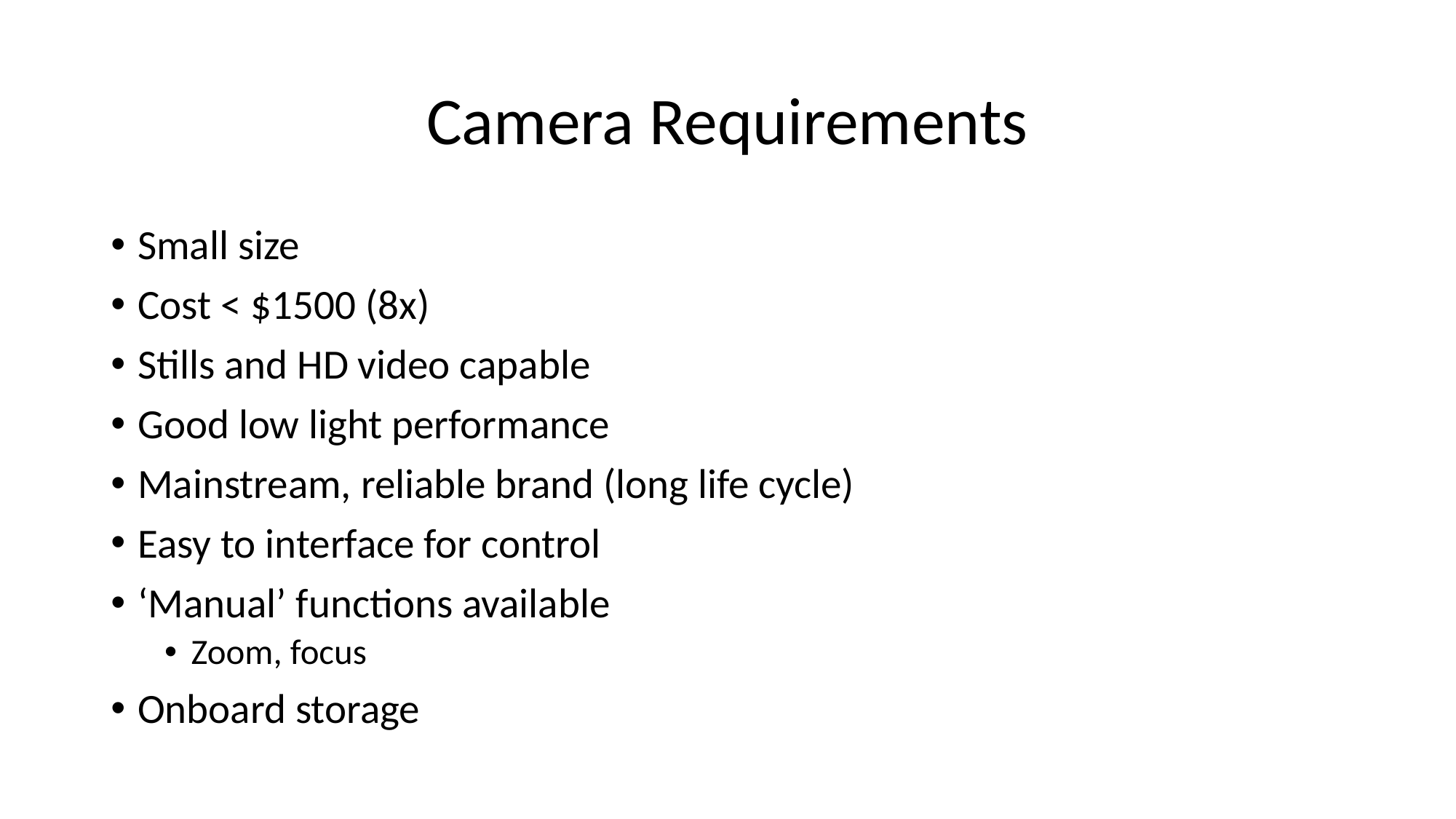

# Camera Requirements
Small size
Cost < $1500 (8x)
Stills and HD video capable
Good low light performance
Mainstream, reliable brand (long life cycle)
Easy to interface for control
‘Manual’ functions available
Zoom, focus
Onboard storage